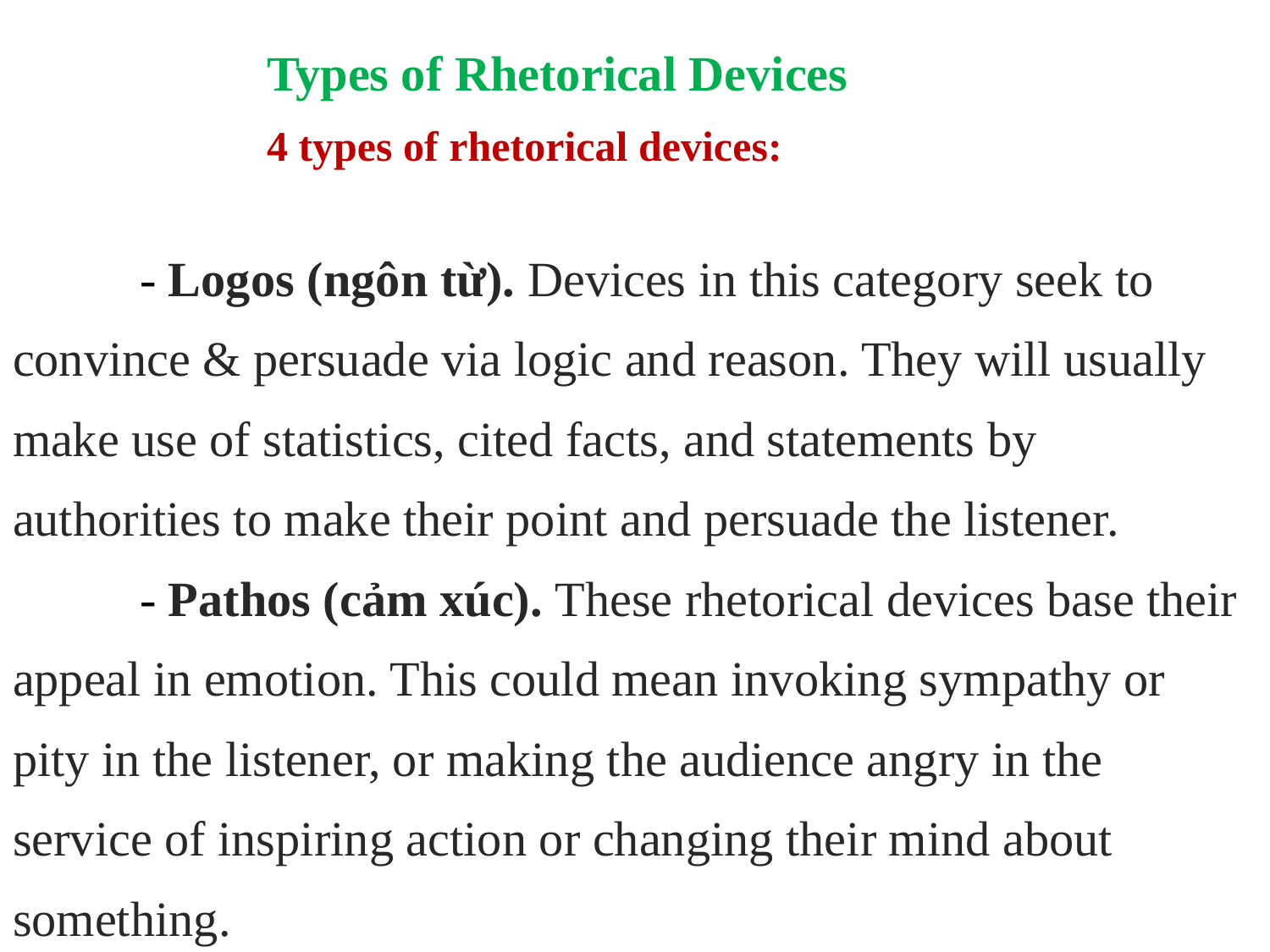

# Types of Rhetorical Devices 4 types of rhetorical devices: - Logos (ngôn từ). Devices in this category seek to convince & persuade via logic and reason. They will usually make use of statistics, cited facts, and statements by authorities to make their point and persuade the listener. - Pathos (cảm xúc). These rhetorical devices base their appeal in emotion. This could mean invoking sympathy or pity in the listener, or making the audience angry in the service of inspiring action or changing their mind about something.